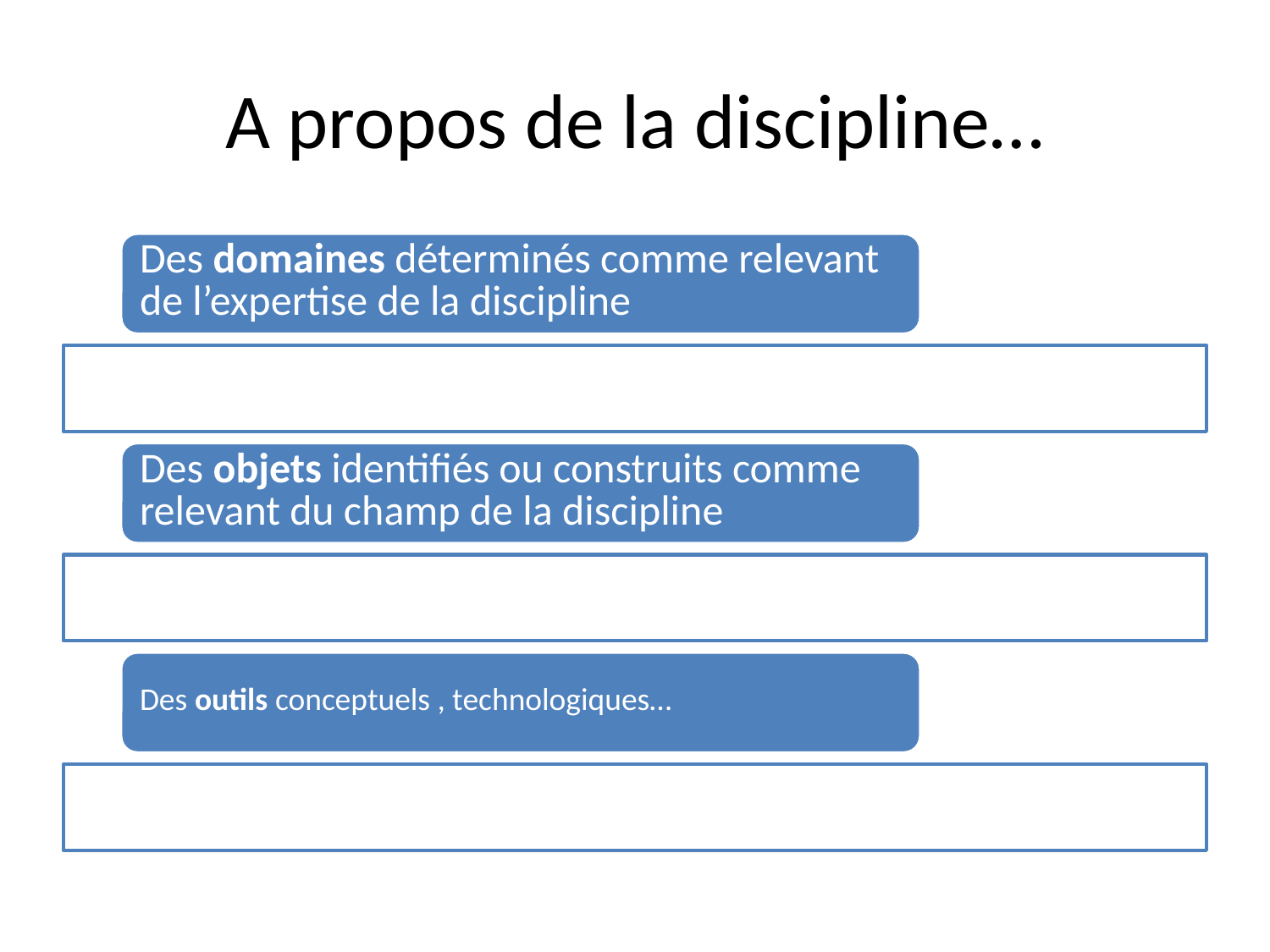

# A propos de la discipline…
Des domaines déterminés comme relevant de l’expertise de la discipline
Des objets identifiés ou construits comme relevant du champ de la discipline
Des outils conceptuels , technologiques…